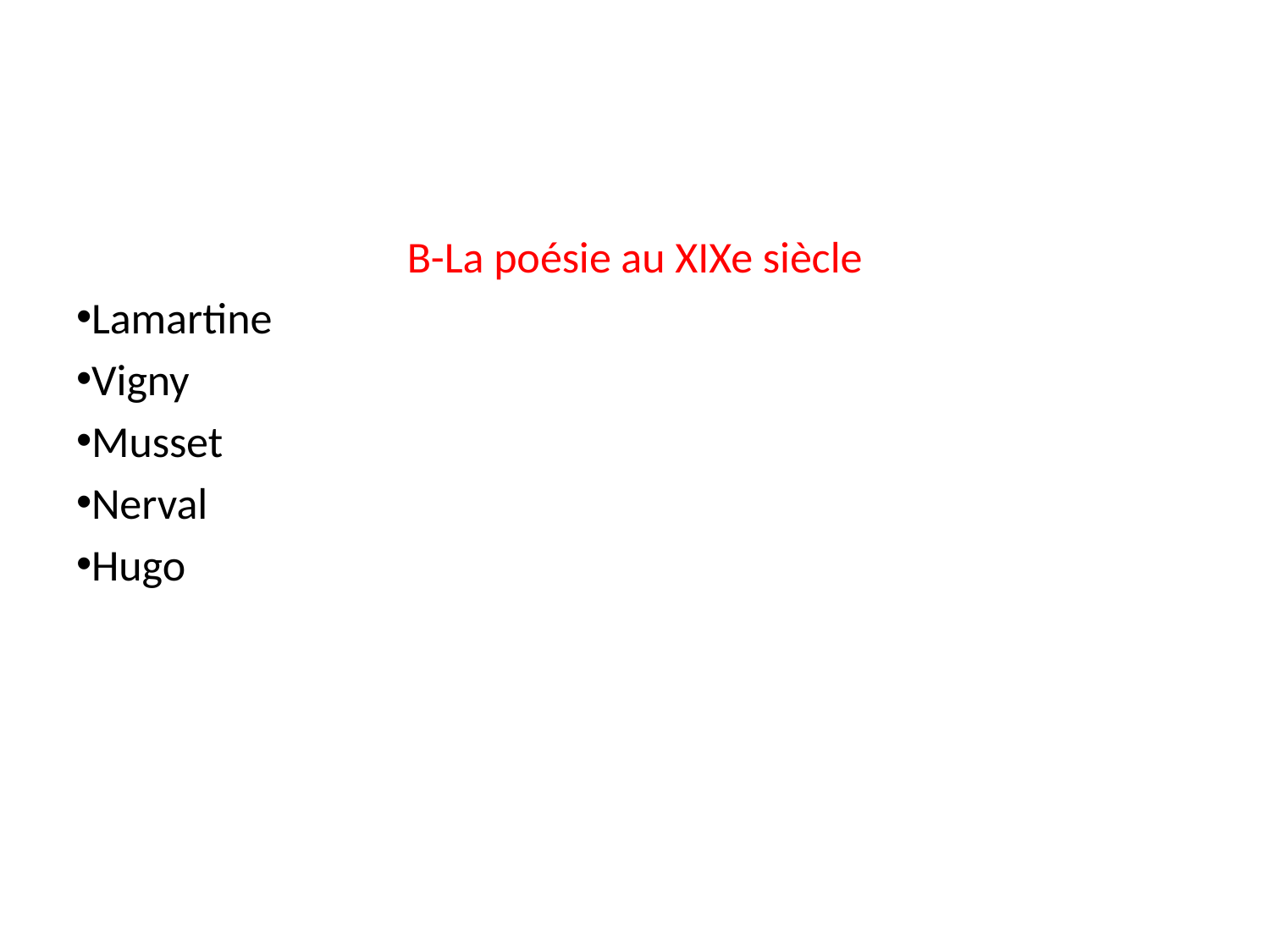

#
B-La poésie au XIXe siècle
Lamartine
Vigny
Musset
Nerval
Hugo